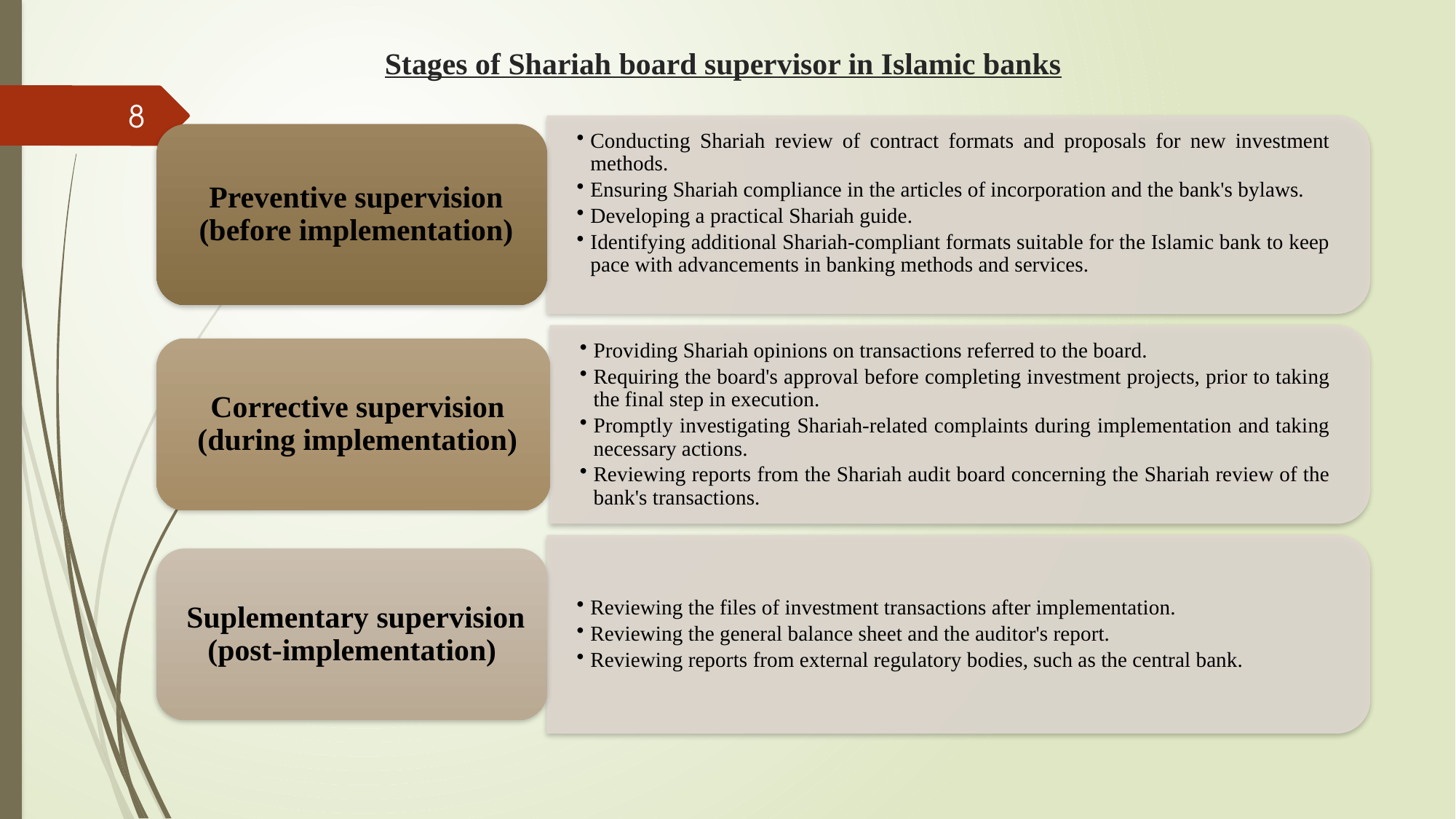

# Stages of Shariah board supervisor in Islamic banks
8
Conducting Shariah review of contract formats and proposals for new investment methods.
Ensuring Shariah compliance in the articles of incorporation and the bank's bylaws.
Developing a practical Shariah guide.
Identifying additional Shariah-compliant formats suitable for the Islamic bank to keep pace with advancements in banking methods and services.

Preventive supervision (before implementation)
Providing Shariah opinions on transactions referred to the board.
Requiring the board's approval before completing investment projects, prior to taking the final step in execution.
Promptly investigating Shariah-related complaints during implementation and taking necessary actions.
Reviewing reports from the Shariah audit board concerning the Shariah review of the bank's transactions.
Corrective supervision (during implementation)
Reviewing the files of investment transactions after implementation.
Reviewing the general balance sheet and the auditor's report.
Reviewing reports from external regulatory bodies, such as the central bank.
Suplementary supervision (post-implementation)